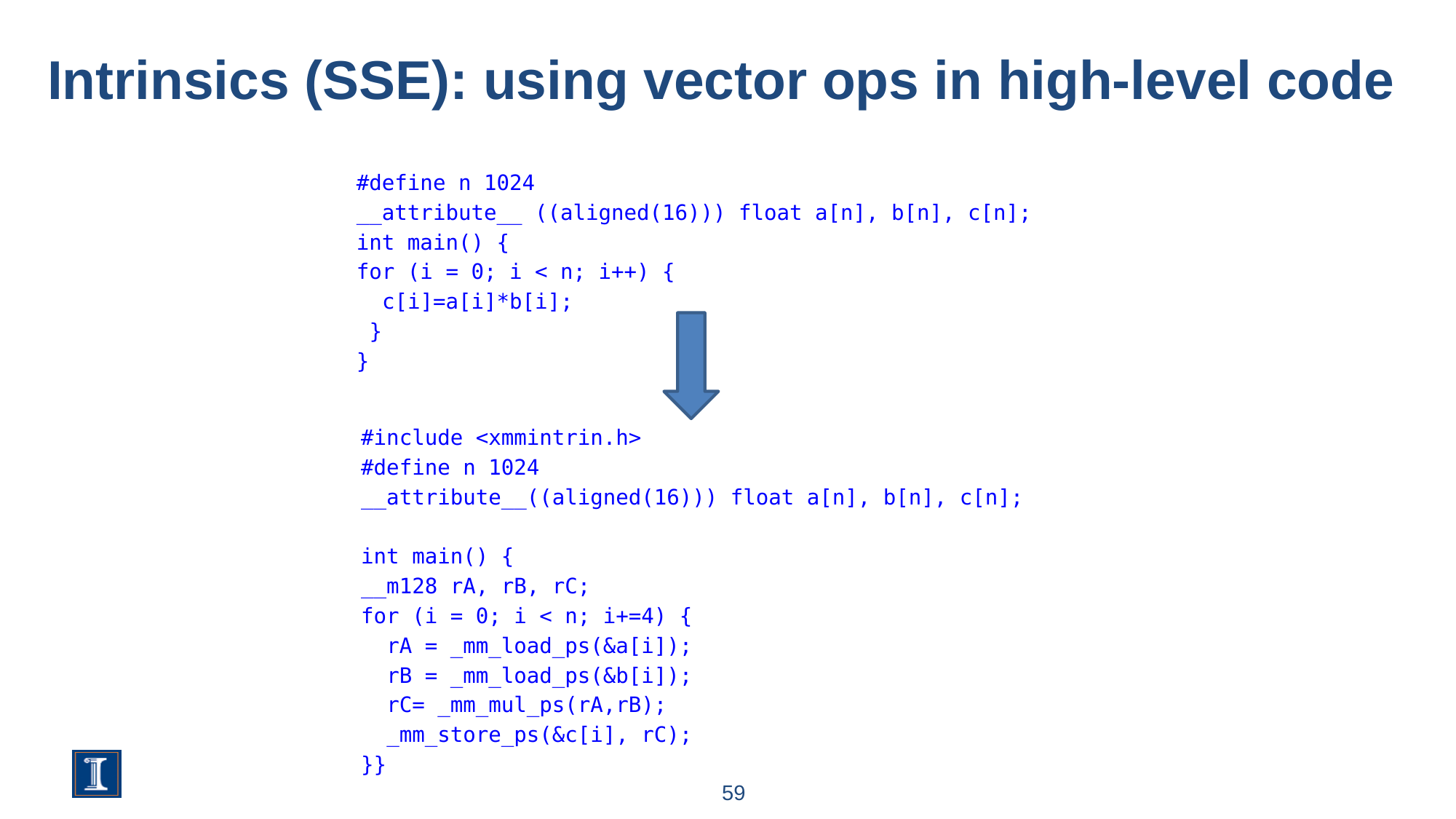

# Intrinsics (SSE): using vector ops in high-level code
#define n 1024
__attribute__ ((aligned(16))) float a[n], b[n], c[n];
int main() {
for (i = 0; i < n; i++) {
  c[i]=a[i]*b[i];
 }
}

#include <xmmintrin.h>
#define n 1024
__attribute__((aligned(16))) float a[n], b[n], c[n];

int main() {
__m128 rA, rB, rC;
for (i = 0; i < n; i+=4) {
  rA = _mm_load_ps(&a[i]);
  rB = _mm_load_ps(&b[i]);
  rC= _mm_mul_ps(rA,rB);
  _mm_store_ps(&c[i], rC);
}}
59